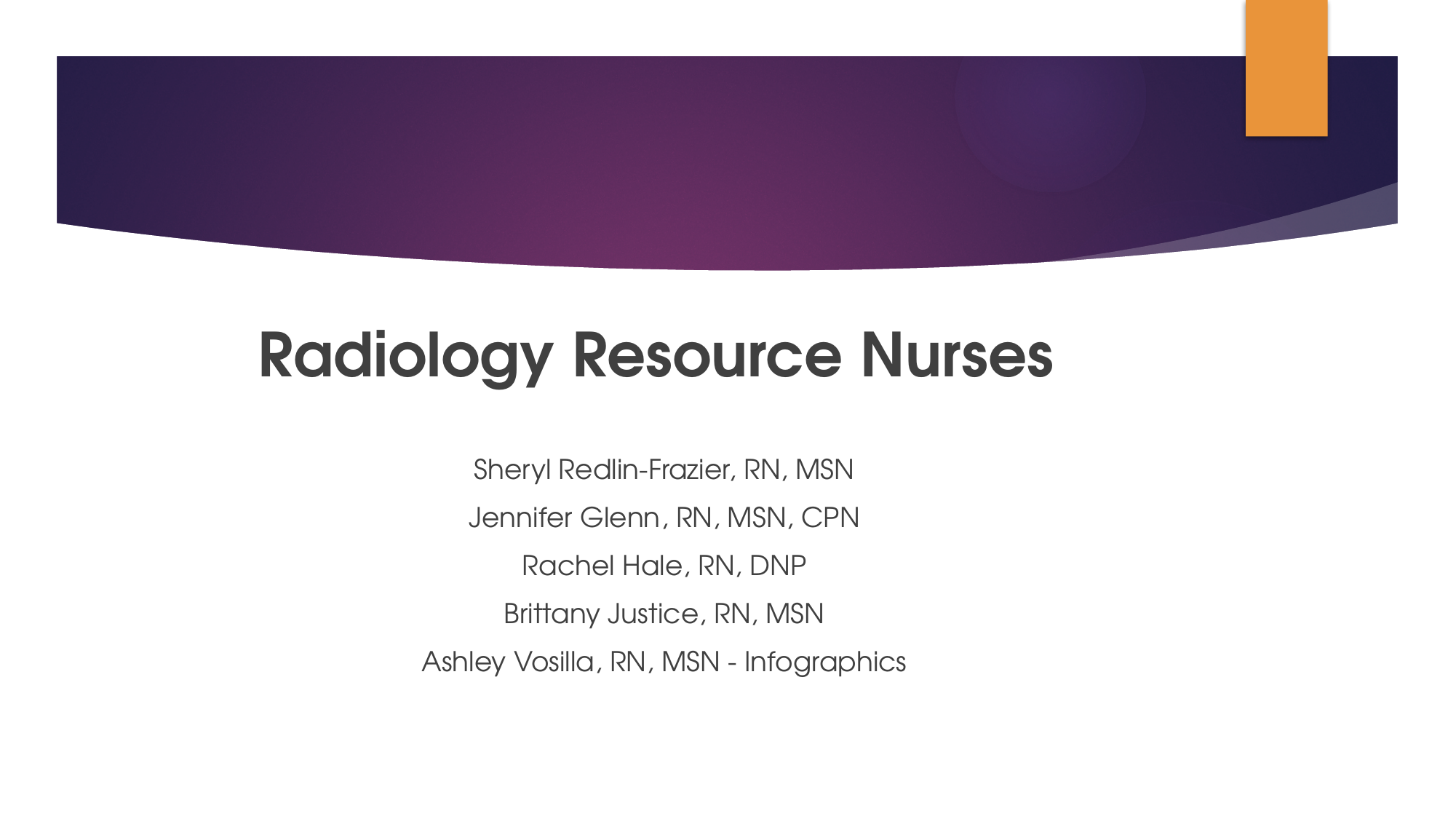

#
Radiology Resource Nurses

Sheryl Redlin-Frazier, RN, MSN
Jennifer Glenn, RN, MSN, CPN
Rachel Hale, RN, DNP
Brittany Justice, RN, MSN
Ashley Vosilla, RN, MSN - Infographics